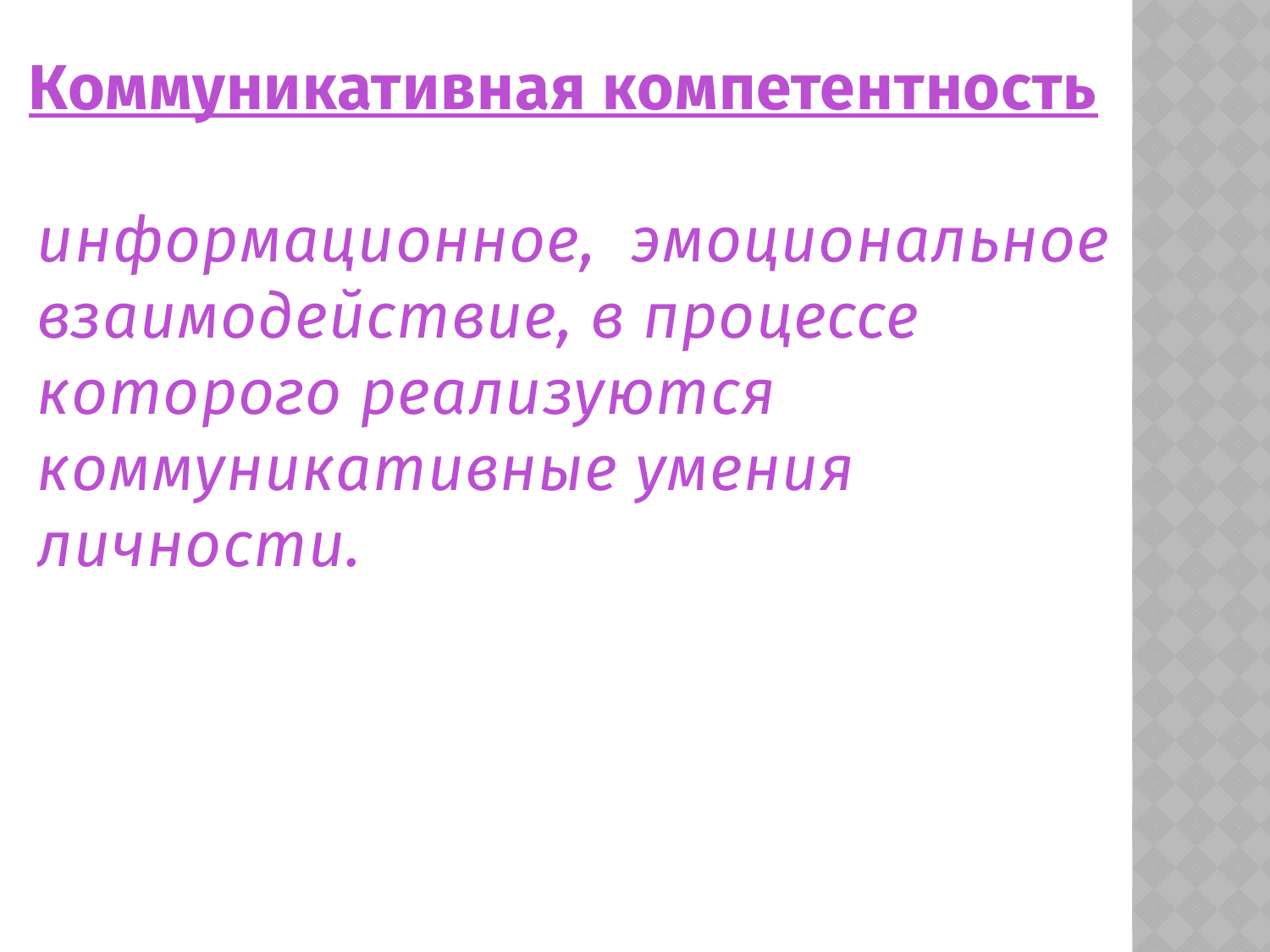

Коммуникативная компетентность

информационное,  эмоциональное взаимодействие, в процессе которого реализуются коммуникативные умения личности.